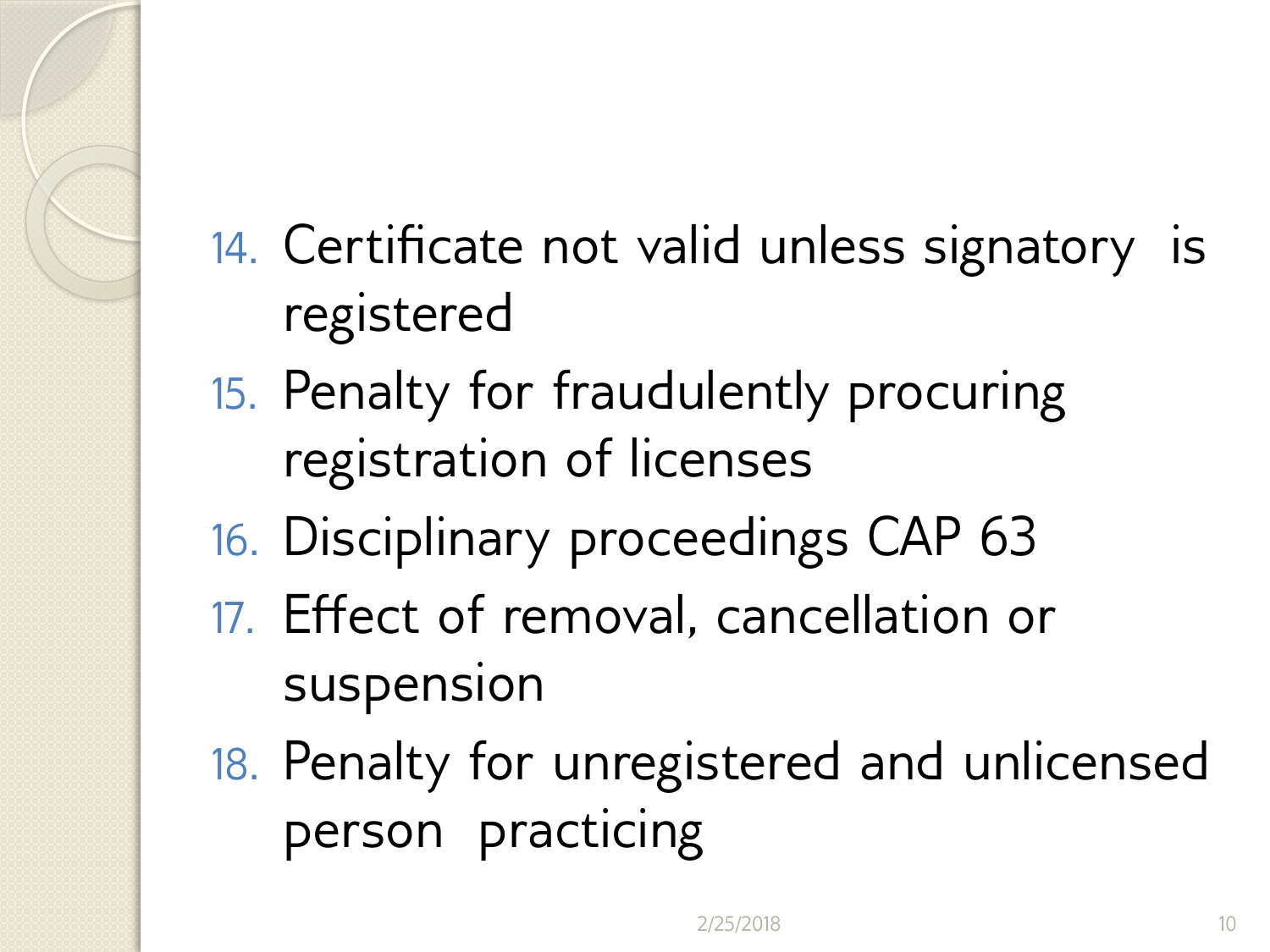

#
Certificate not valid unless signatory  is registered
Penalty for fraudulently procuring registration of licenses
Disciplinary proceedings CAP 63
Effect of removal, cancellation or  suspension
Penalty for unregistered and unlicensed person  practicing

2/25/2018

10